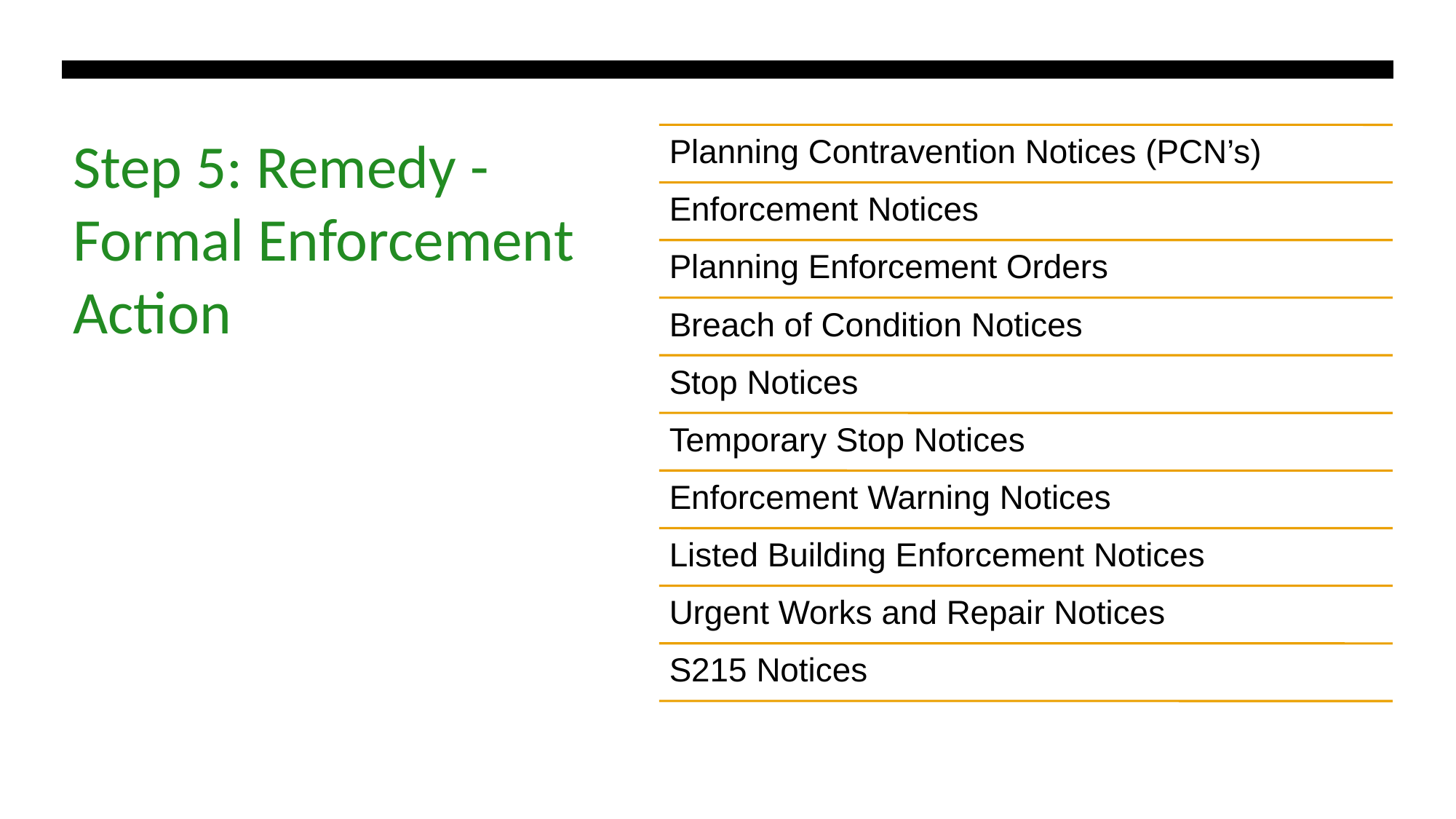

# Step 5: Remedy - Formal Enforcement Action
Planning Contravention Notices (PCN’s)
Enforcement Notices
Planning Enforcement Orders
Breach of Condition Notices
Stop Notices
Temporary Stop Notices
Enforcement Warning Notices
Listed Building Enforcement Notices
Urgent Works and Repair Notices
S215 Notices